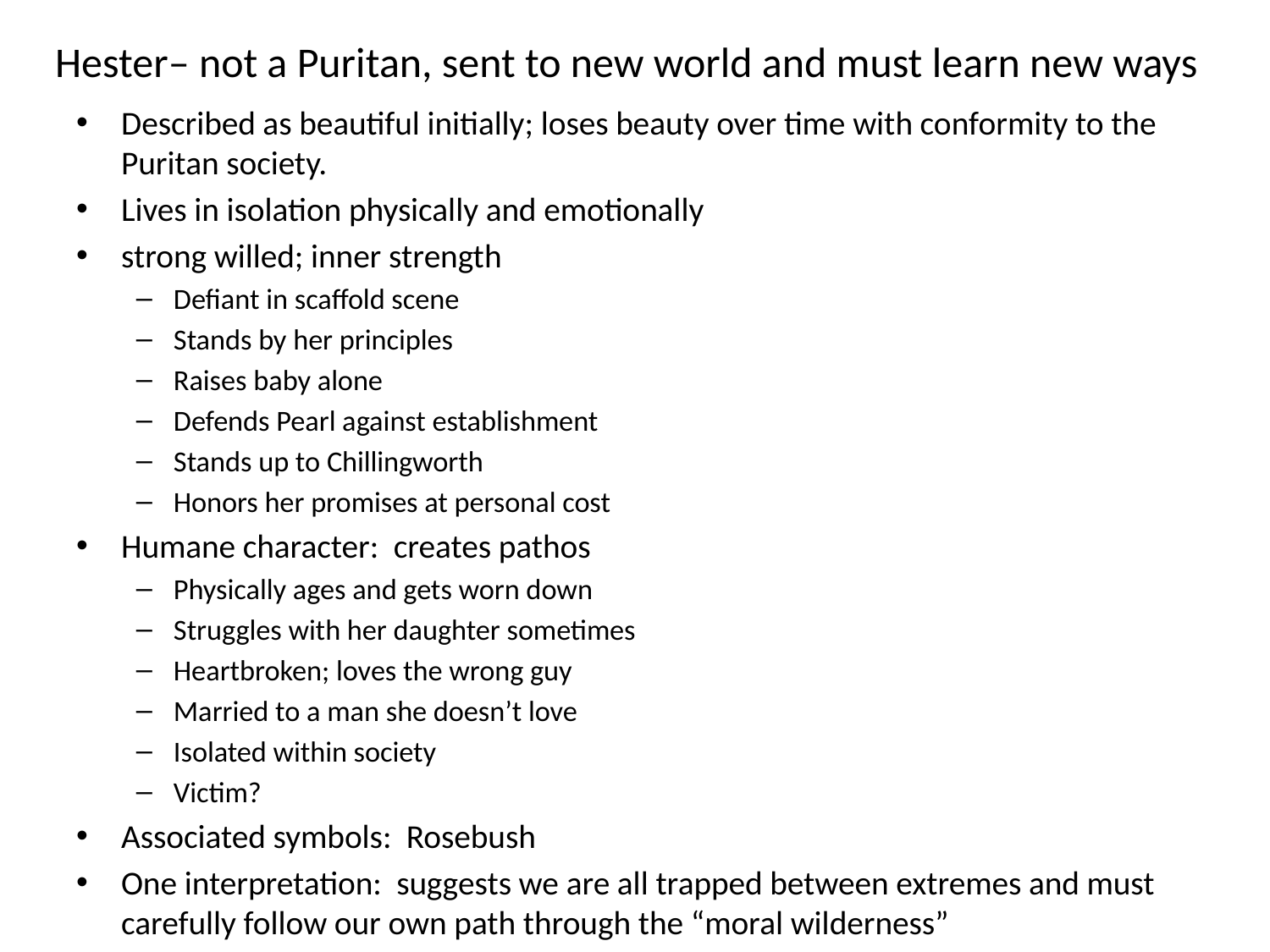

# Hester– not a Puritan, sent to new world and must learn new ways
Described as beautiful initially; loses beauty over time with conformity to the Puritan society.
Lives in isolation physically and emotionally
strong willed; inner strength
Defiant in scaffold scene
Stands by her principles
Raises baby alone
Defends Pearl against establishment
Stands up to Chillingworth
Honors her promises at personal cost
Humane character:  creates pathos
Physically ages and gets worn down
Struggles with her daughter sometimes
Heartbroken; loves the wrong guy
Married to a man she doesn’t love
Isolated within society
Victim?
Associated symbols:  Rosebush
One interpretation:  suggests we are all trapped between extremes and must carefully follow our own path through the “moral wilderness”